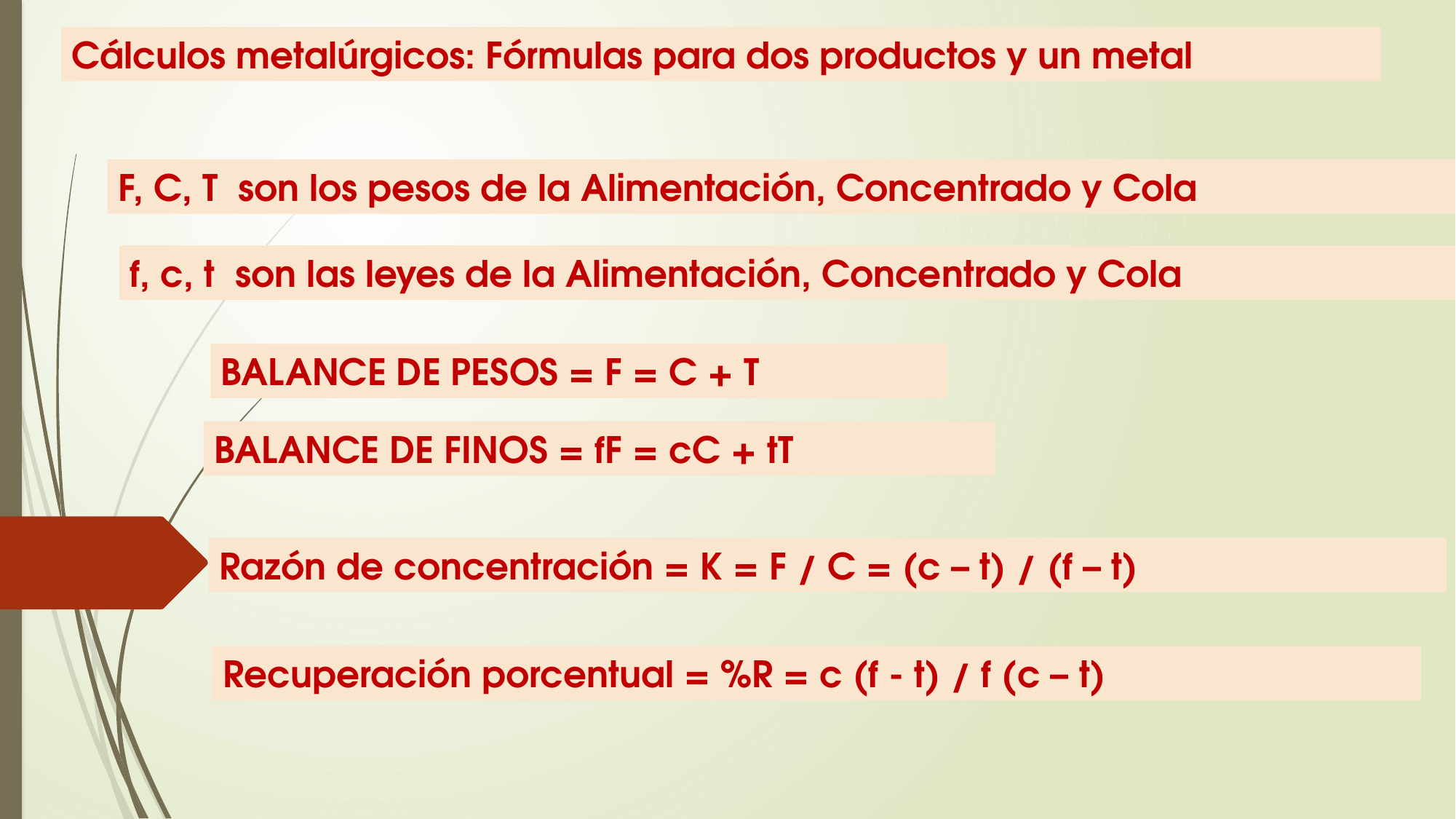

Cálculos metalúrgicos: Fórmulas para dos productos y un metal
F, C, T  son los pesos de la Alimentación, Concentrado y Cola
f, c, t  son las leyes de la Alimentación, Concentrado y Cola
BALANCE DE PESOS = F = C + T
BALANCE DE FINOS = fF = cC + tT
Razón de concentración = K = F / C = (c – t) / (f – t)
Recuperación porcentual = %R = c (f - t) / f (c – t)